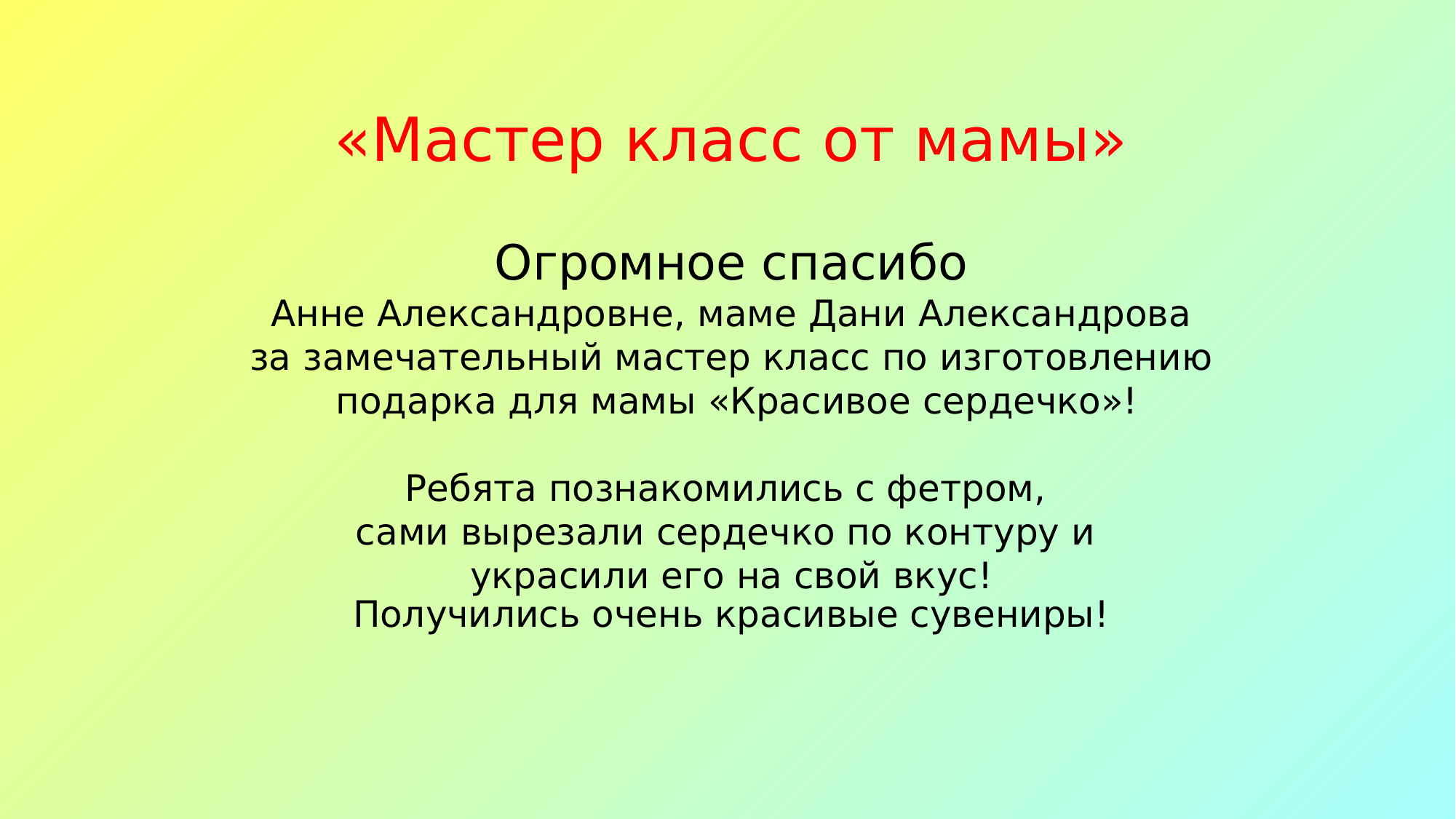

«Мастер класс от мамы»

Огромное спасибо
Анне Александровне, маме Дани Александрова
за замечательный мастер класс по изготовлению
 подарка для мамы «Красивое сердечко»!

Ребята познакомились с фетром,
сами вырезали сердечко по контуру и
украсили его на свой вкус!

Получились очень красивые сувениры!